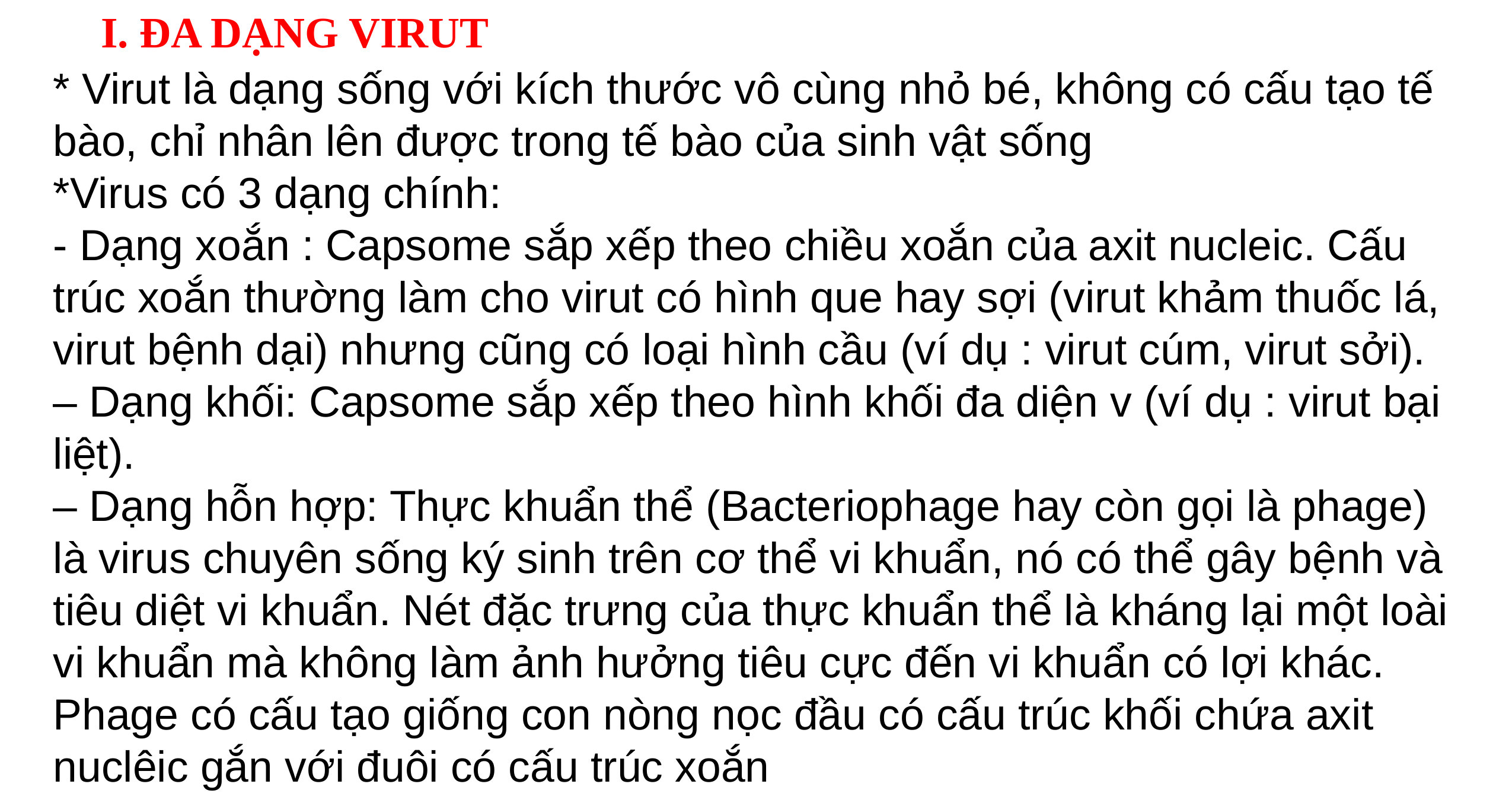

I. ĐA DẠNG VIRUT
* Virut là dạng sống với kích thước vô cùng nhỏ bé, không có cấu tạo tế bào, chỉ nhân lên được trong tế bào của sinh vật sống
*Virus có 3 dạng chính:
- Dạng xoắn : Capsome sắp xếp theo chiều xoắn của axit nucleic. Cấu trúc xoắn thường làm cho virut có hình que hay sợi (virut khảm thuốc lá, virut bệnh dại) nhưng cũng có loại hình cầu (ví dụ : virut cúm, virut sởi).
– Dạng khối: Capsome sắp xếp theo hình khối đa diện v (ví dụ : virut bại liệt).
– Dạng hỗn hợp: Thực khuẩn thể (Bacteriophage hay còn gọi là phage) là virus chuyên sống ký sinh trên cơ thể vi khuẩn, nó có thể gây bệnh và tiêu diệt vi khuẩn. Nét đặc trưng của thực khuẩn thể là kháng lại một loài vi khuẩn mà không làm ảnh hưởng tiêu cực đến vi khuẩn có lợi khác. Phage có cấu tạo giống con nòng nọc đầu có cấu trúc khối chứa axit nuclêic gắn với đuôi có cấu trúc xoắn